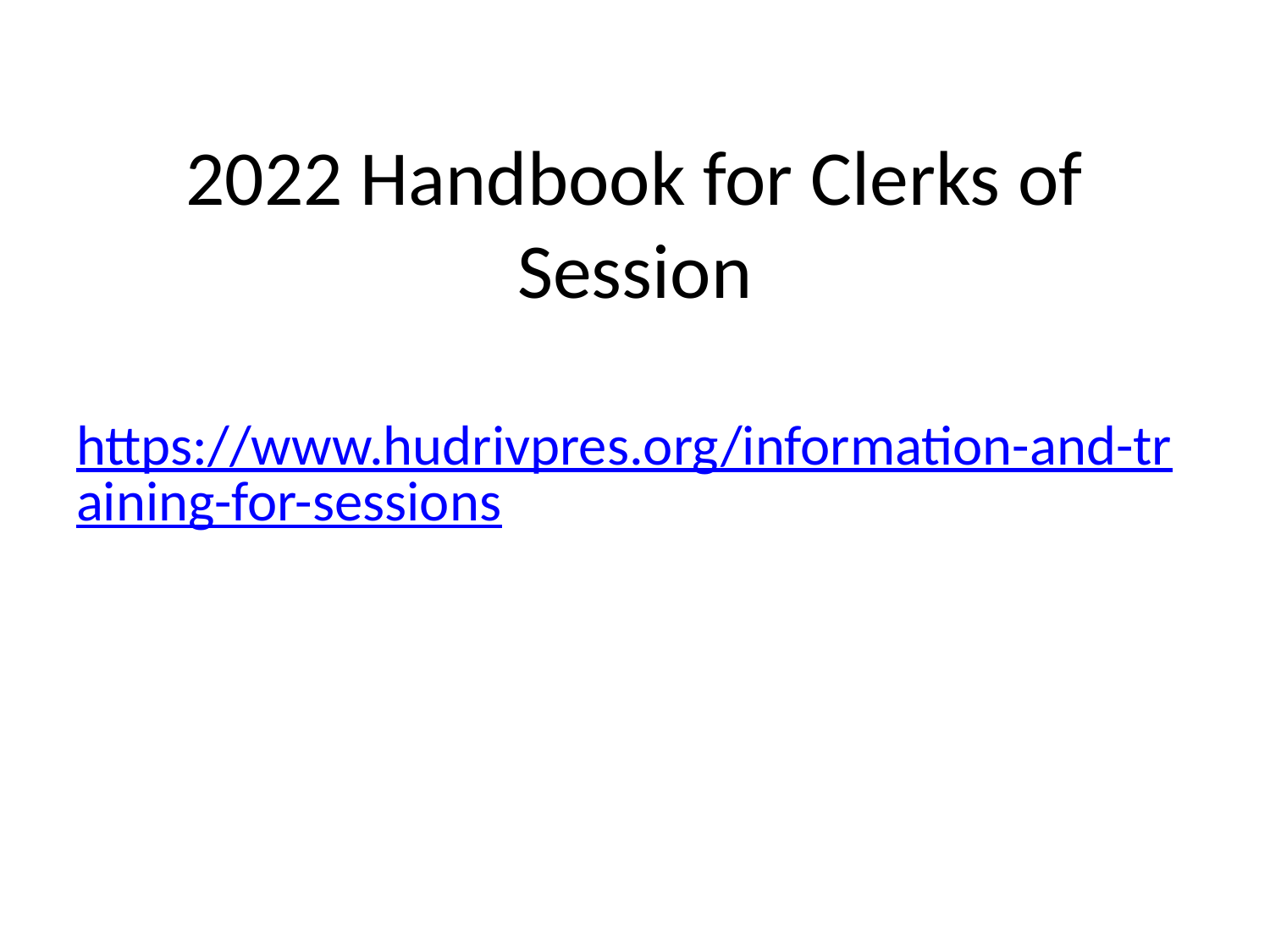

# 2022 Handbook for Clerks of Session
https://www.hudrivpres.org/information-and-training-for-sessions